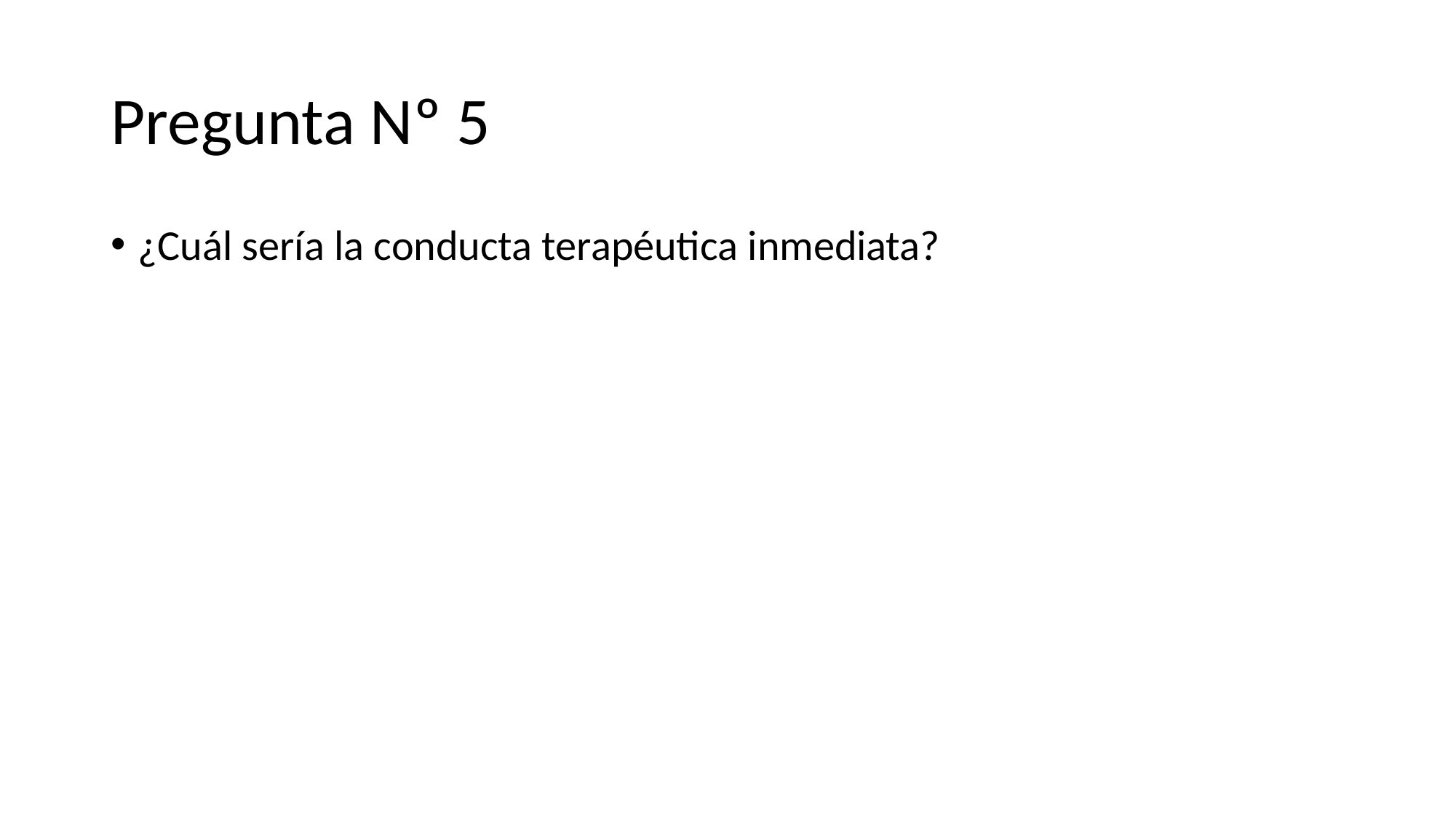

# Pregunta Nº 5
¿Cuál sería la conducta terapéutica inmediata?